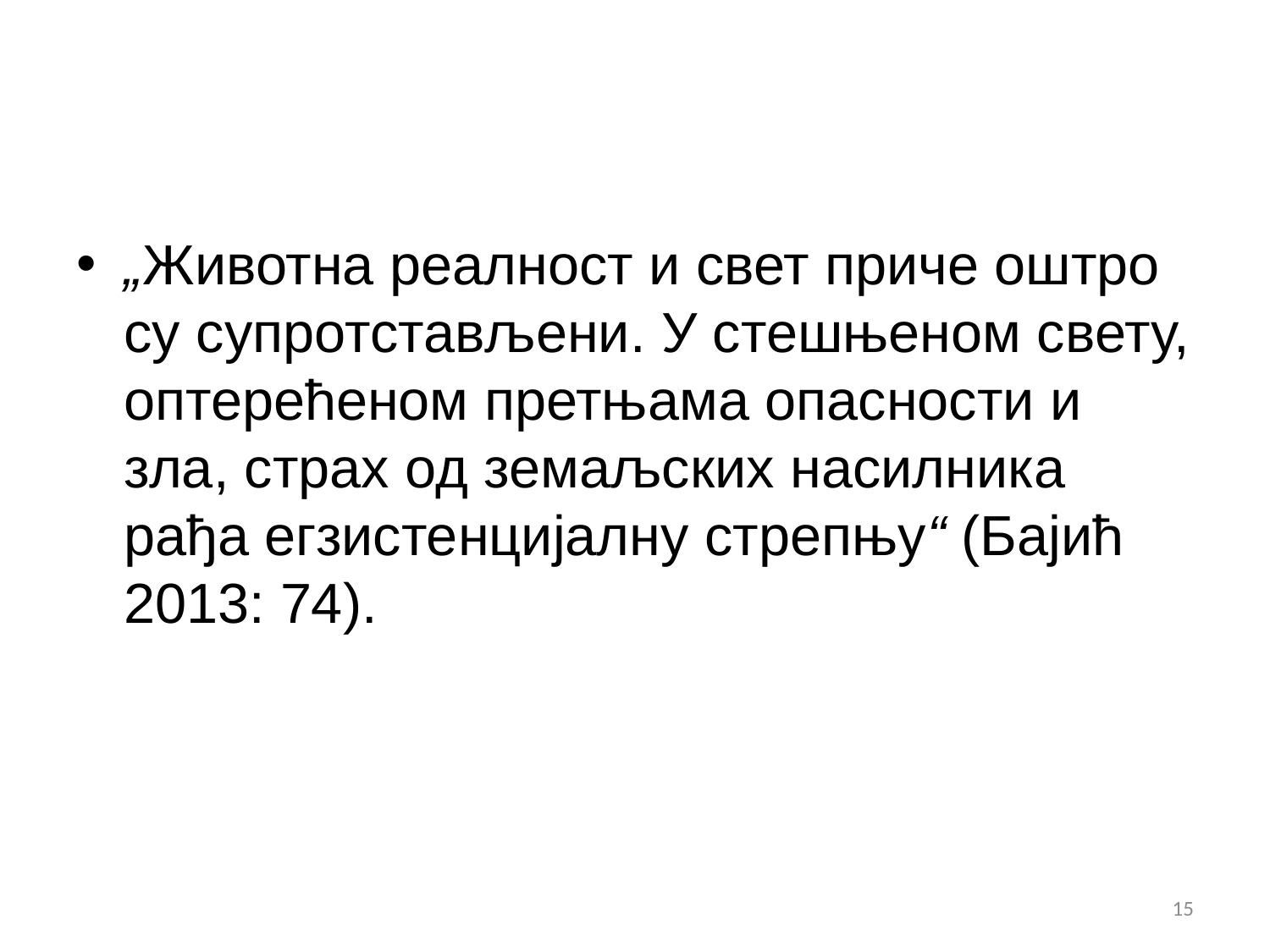

#
„Животна реалност и свет приче оштро су супротстављени. У стешњеном свету, оптерећеном претњама опасности и зла, страх од земаљских насилника рађа егзистенцијалну стрепњу“ (Бајић 2013: 74).

15